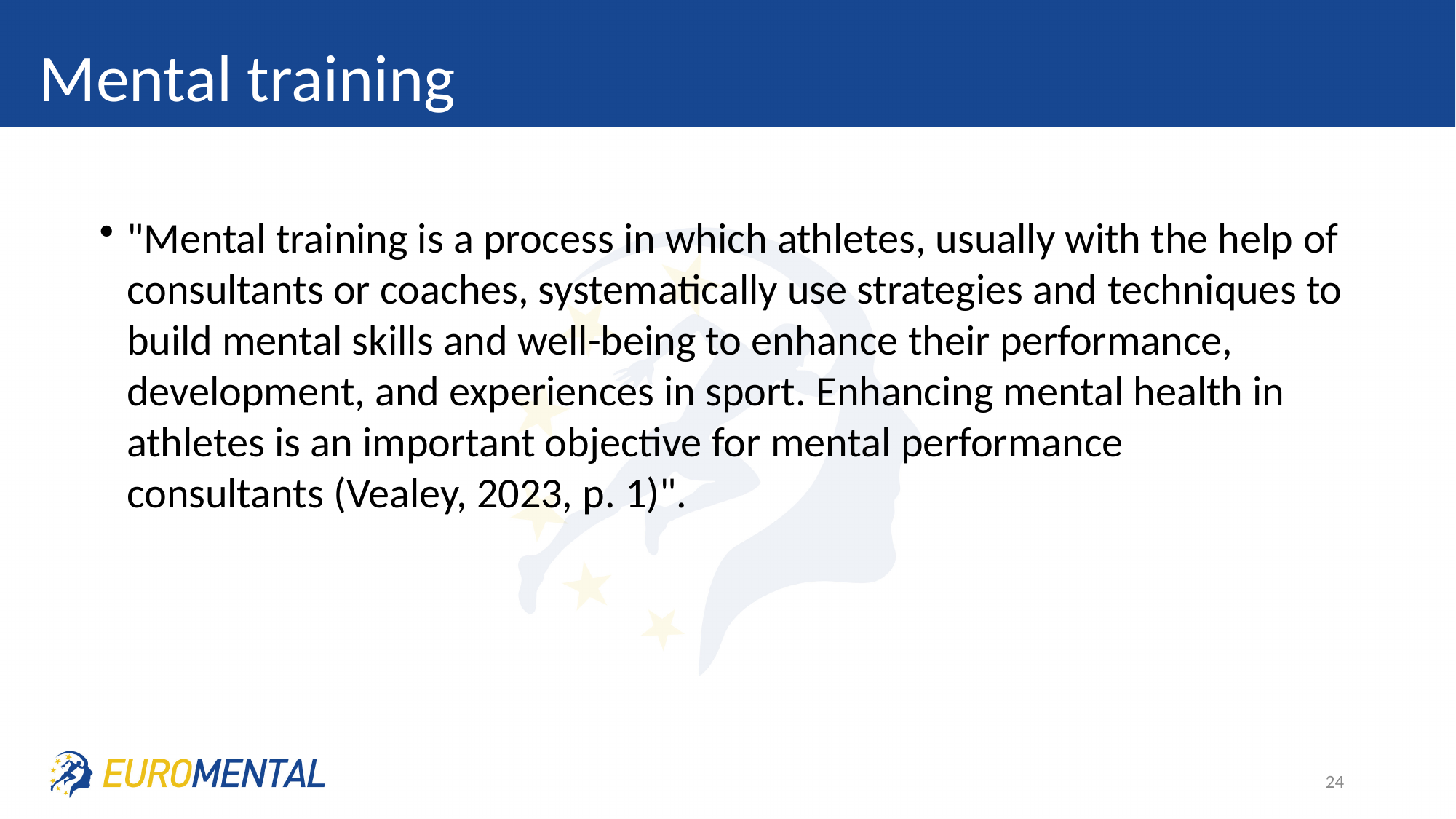

# Mental training
"Mental training is a process in which athletes, usually with the help of consultants or coaches, systematically use strategies and techniques to build mental skills and well-being to enhance their performance, development, and experiences in sport. Enhancing mental health in athletes is an important objective for mental performance consultants (Vealey, 2023, p. 1)".​

24